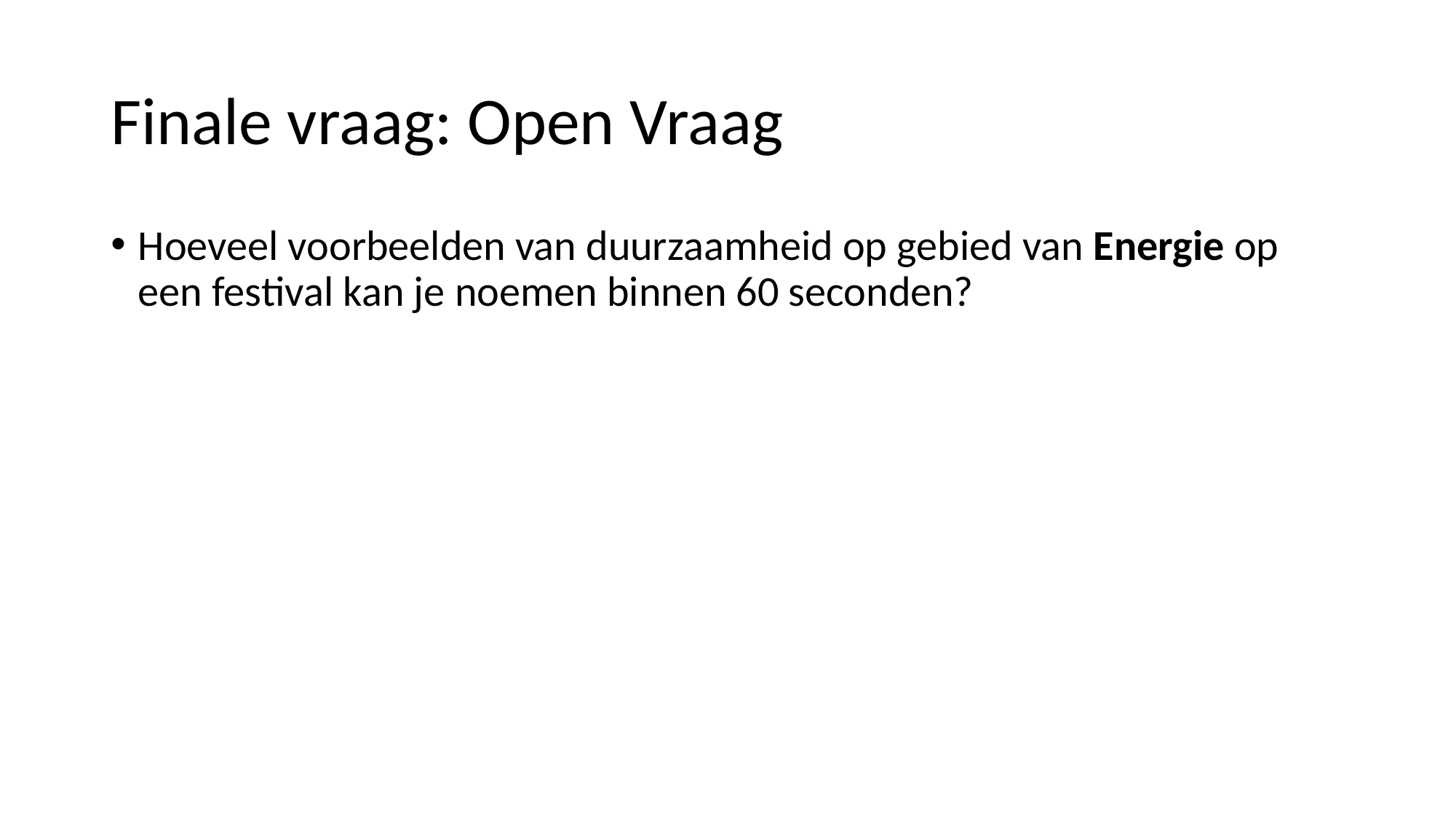

# Finale vraag: Open Vraag
Hoeveel voorbeelden van duurzaamheid op gebied van Energie op een festival kan je noemen binnen 60 seconden?